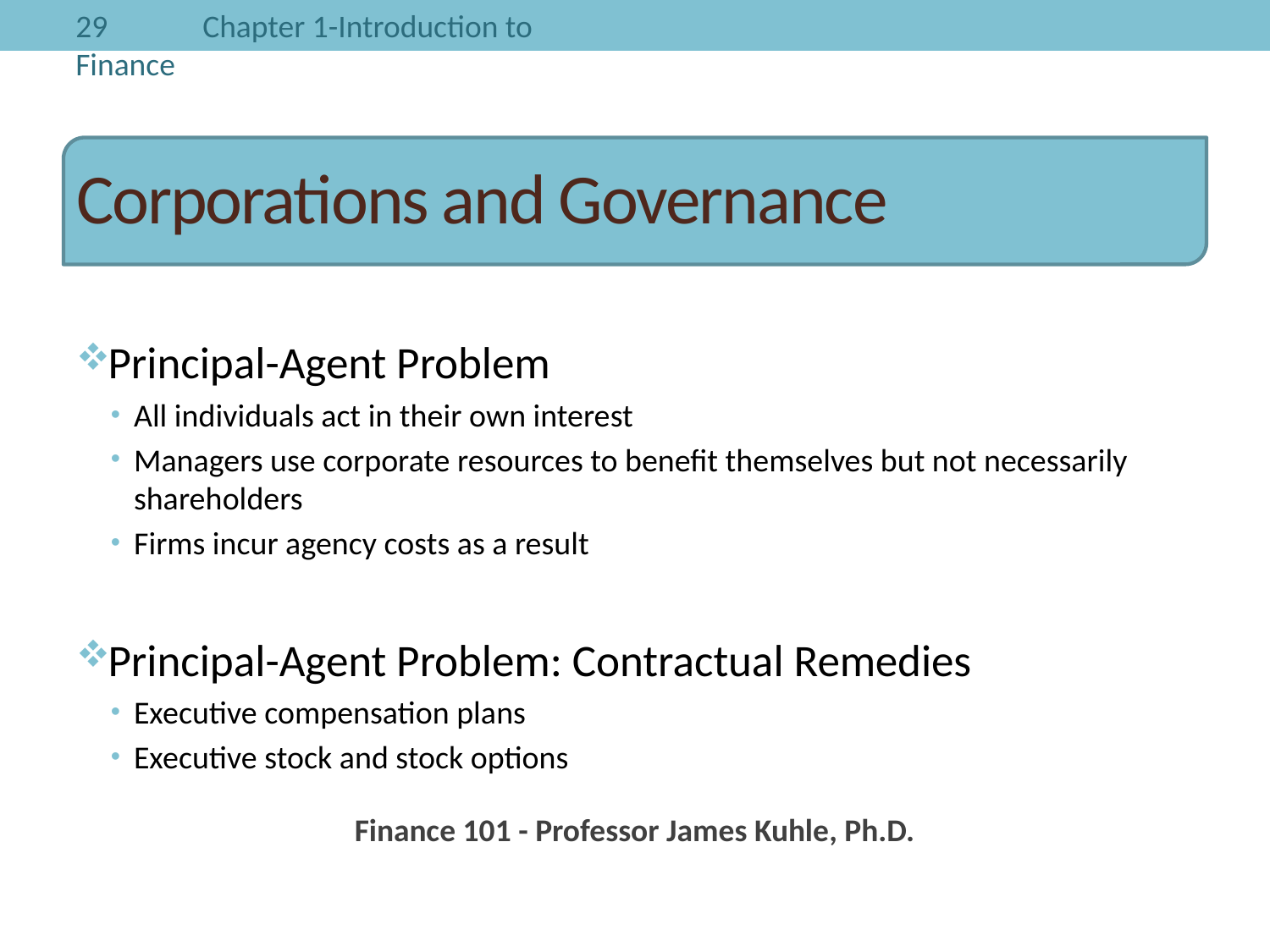

# Corporations and Governance
Principal-Agent Problem
All individuals act in their own interest
Managers use corporate resources to benefit themselves but not necessarily shareholders
Firms incur agency costs as a result

Principal-Agent Problem: Contractual Remedies
Executive compensation plans
Executive stock and stock options